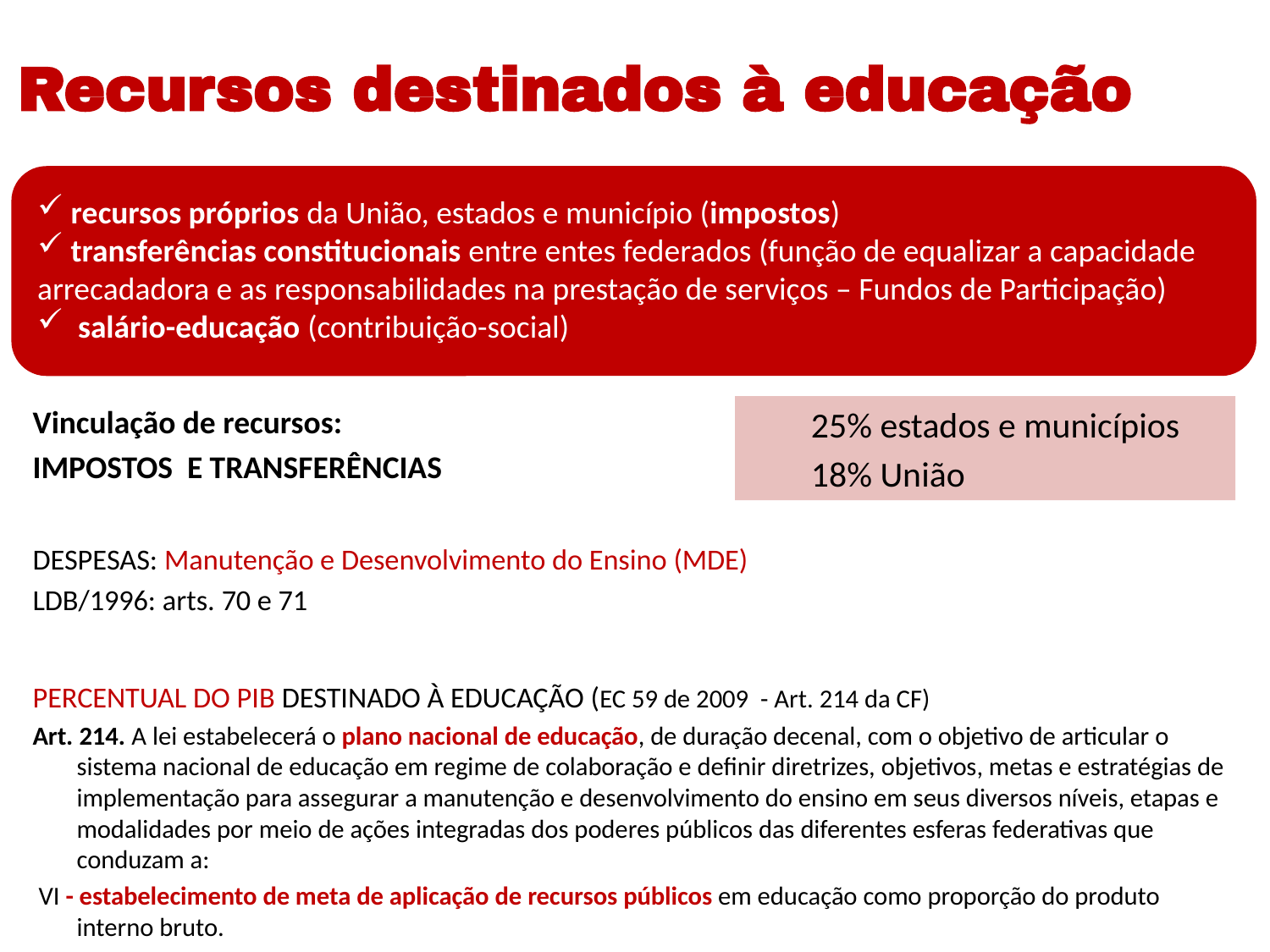

# Recursos destinados à educação

 recursos próprios da União, estados e município (impostos)
 transferências constitucionais entre entes federados (função de equalizar a capacidade arrecadadora e as responsabilidades na prestação de serviços – Fundos de Participação)
  salário-educação (contribuição-social)
Vinculação de recursos:
IMPOSTOS  E TRANSFERÊNCIAS

DESPESAS: Manutenção e Desenvolvimento do Ensino (MDE)
LDB/1996: arts. 70 e 71

PERCENTUAL DO PIB DESTINADO À EDUCAÇÃO (EC 59 de 2009  - Art. 214 da CF)
Art. 214. A lei estabelecerá o plano nacional de educação, de duração decenal, com o objetivo de articular o sistema nacional de educação em regime de colaboração e definir diretrizes, objetivos, metas e estratégias de implementação para assegurar a manutenção e desenvolvimento do ensino em seus diversos níveis, etapas e modalidades por meio de ações integradas dos poderes públicos das diferentes esferas federativas que conduzam a:
 VI - estabelecimento de meta de aplicação de recursos públicos em educação como proporção do produto interno bruto.
25% estados e municípios
18% União